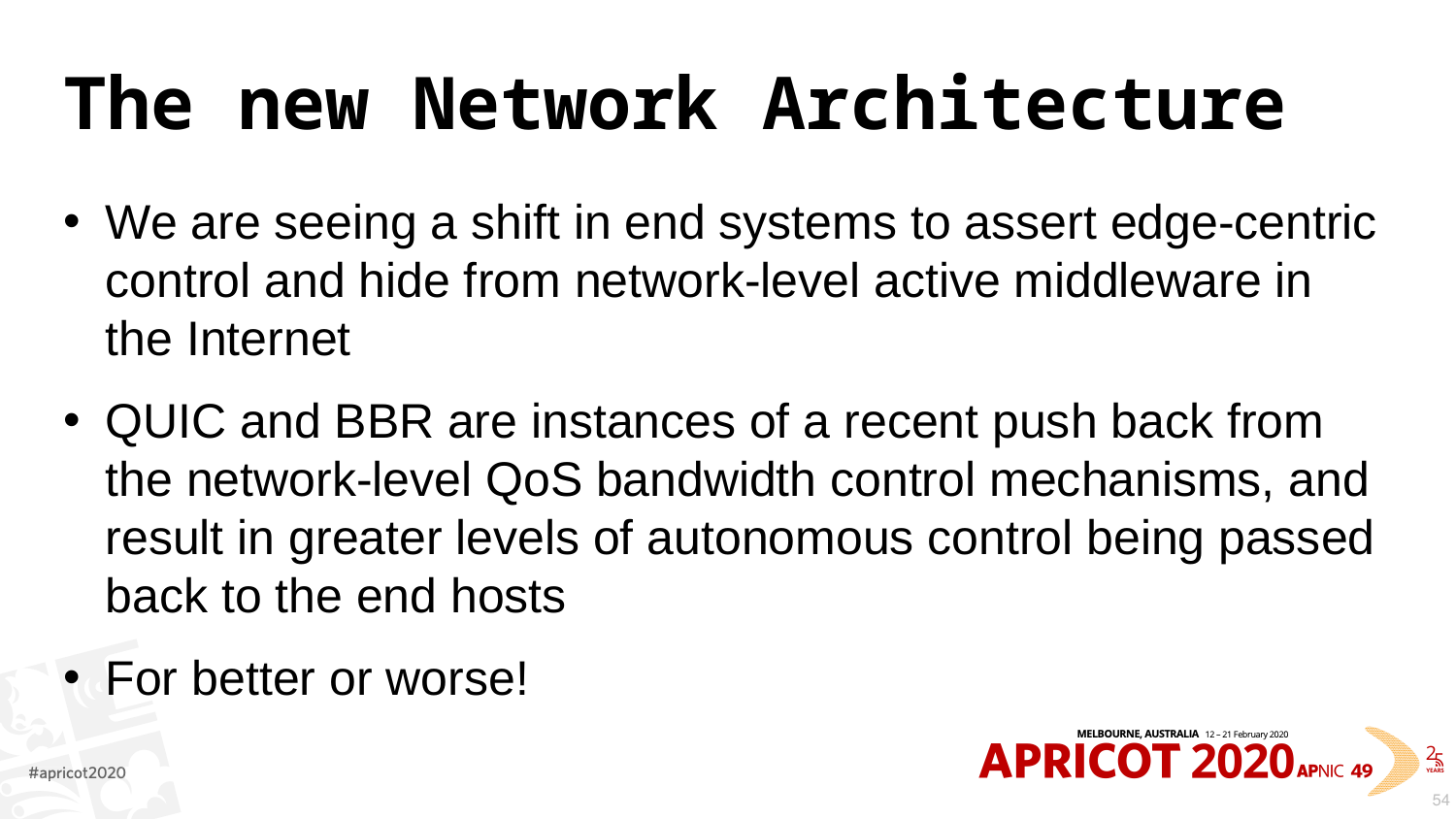

# The new Network Architecture
We are seeing a shift in end systems to assert edge-centric control and hide from network-level active middleware in the Internet
QUIC and BBR are instances of a recent push back from the network-level QoS bandwidth control mechanisms, and result in greater levels of autonomous control being passed back to the end hosts
For better or worse!
54